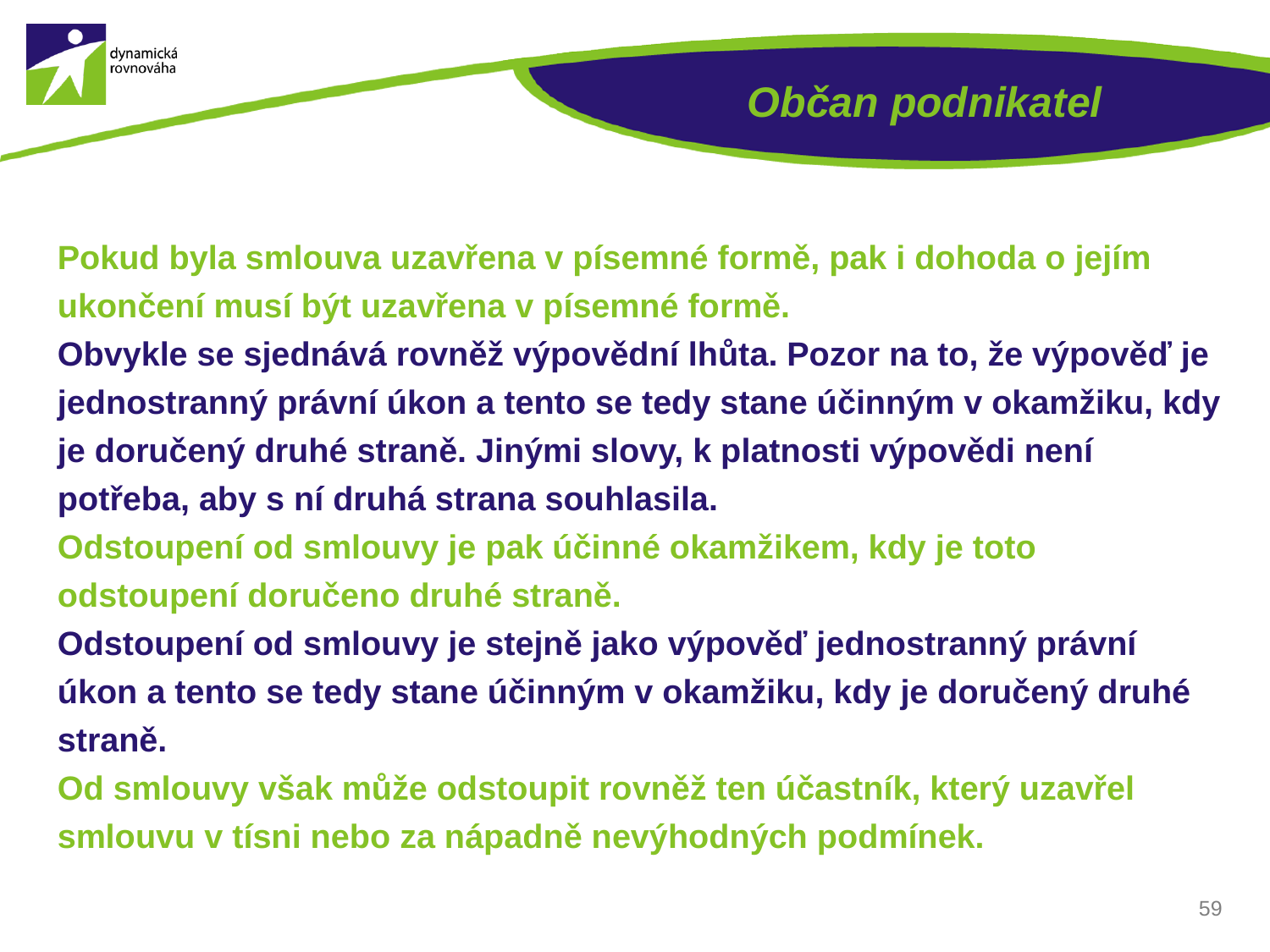

# Občan podnikatel
Pokud byla smlouva uzavřena v písemné formě, pak i dohoda o jejím ukončení musí být uzavřena v písemné formě.
Obvykle se sjednává rovněž výpovědní lhůta. Pozor na to, že výpověď je jednostranný právní úkon a tento se tedy stane účinným v okamžiku, kdy je doručený druhé straně. Jinými slovy, k platnosti výpovědi není potřeba, aby s ní druhá strana souhlasila.
Odstoupení od smlouvy je pak účinné okamžikem, kdy je toto odstoupení doručeno druhé straně.
Odstoupení od smlouvy je stejně jako výpověď jednostranný právní úkon a tento se tedy stane účinným v okamžiku, kdy je doručený druhé straně.
Od smlouvy však může odstoupit rovněž ten účastník, který uzavřel smlouvu v tísni nebo za nápadně nevýhodných podmínek.
59